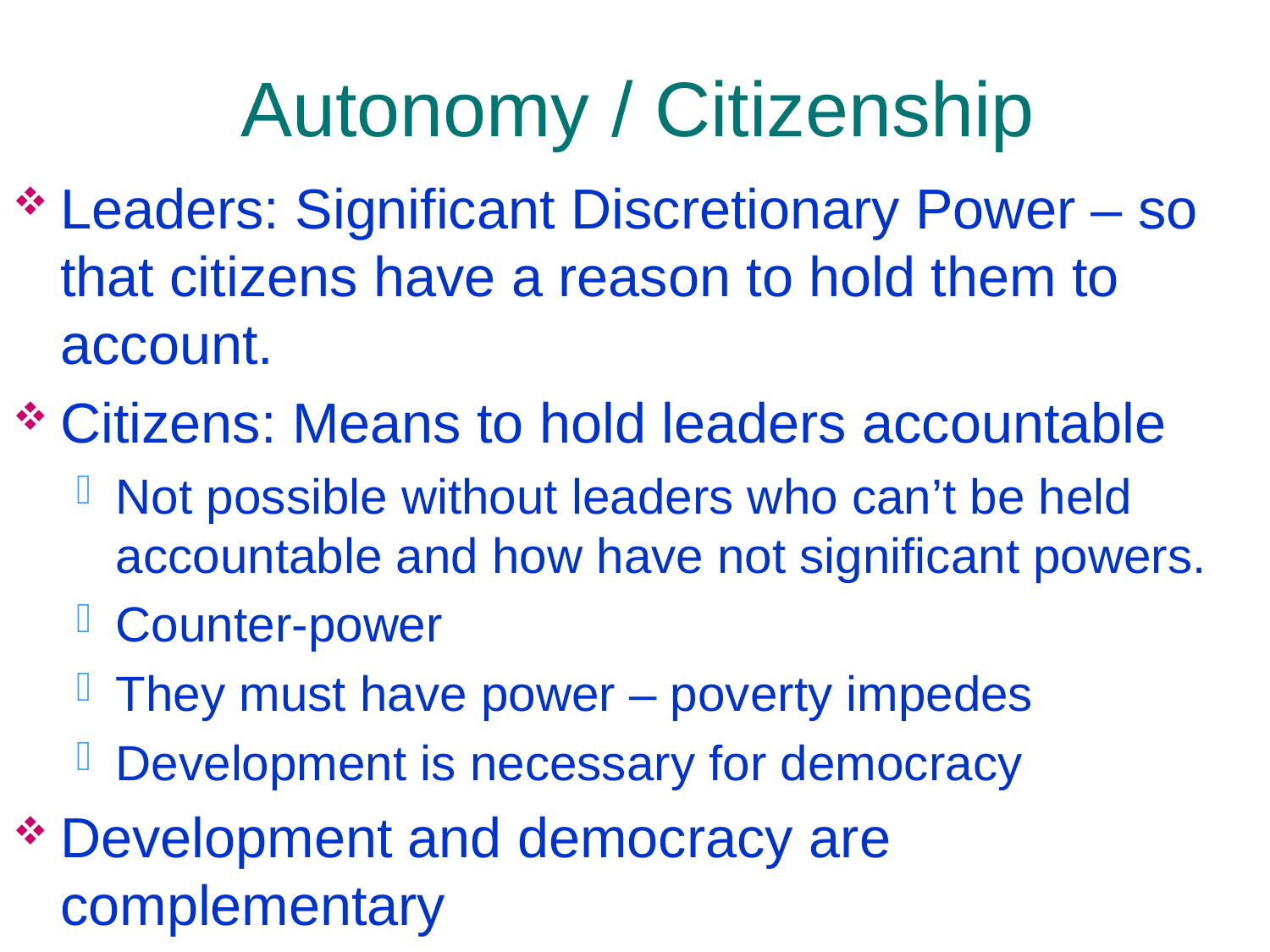

# Autonomy / Citizenship
Leaders: Significant Discretionary Power – so that citizens have a reason to hold them to account.
Citizens: Means to hold leaders accountable
Not possible without leaders who can’t be held accountable and how have not significant powers.
Counter-power
They must have power – poverty impedes
Development is necessary for democracy
Development and democracy are complementary